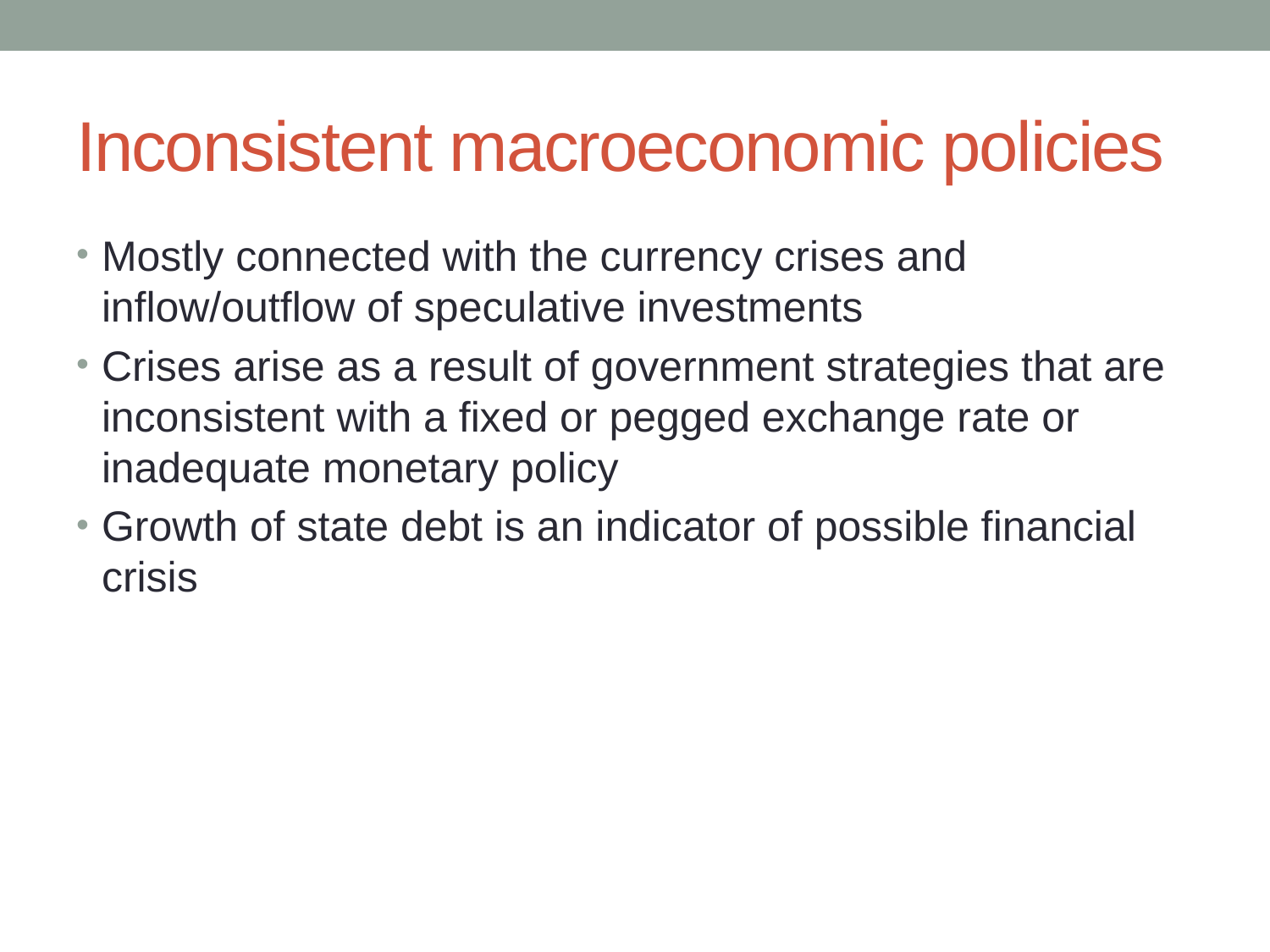

# Inconsistent macroeconomic policies
Mostly connected with the currency crises and inflow/outflow of speculative investments
Crises arise as a result of government strategies that are inconsistent with a fixed or pegged exchange rate or inadequate monetary policy
Growth of state debt is an indicator of possible financial crisis